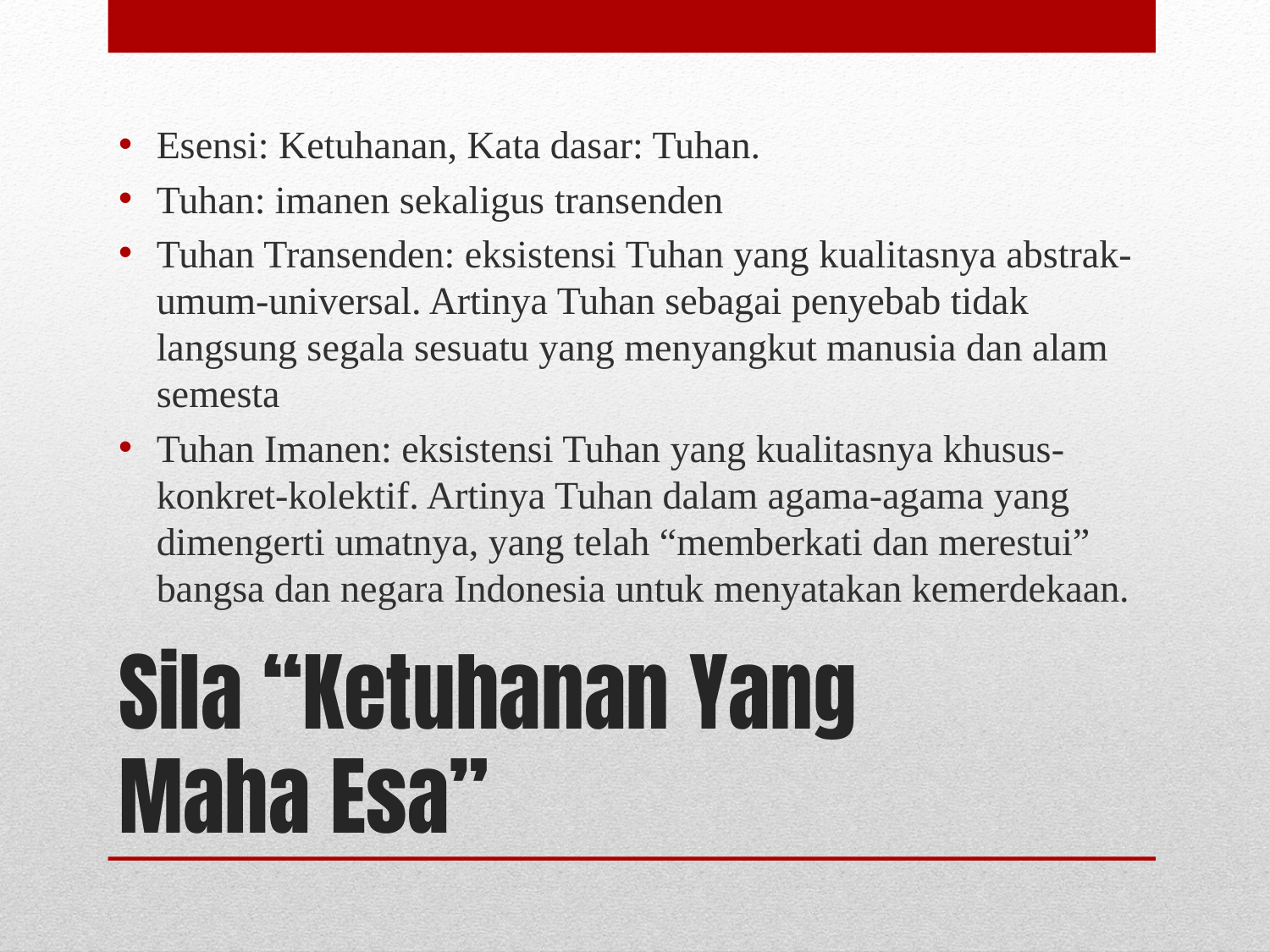

Esensi: Ketuhanan, Kata dasar: Tuhan.
Tuhan: imanen sekaligus transenden
Tuhan Transenden: eksistensi Tuhan yang kualitasnya abstrak-umum-universal. Artinya Tuhan sebagai penyebab tidak langsung segala sesuatu yang menyangkut manusia dan alam semesta
Tuhan Imanen: eksistensi Tuhan yang kualitasnya khusus-konkret-kolektif. Artinya Tuhan dalam agama-agama yang dimengerti umatnya, yang telah “memberkati dan merestui” bangsa dan negara Indonesia untuk menyatakan kemerdekaan.
# Sila “Ketuhanan Yang Maha Esa”